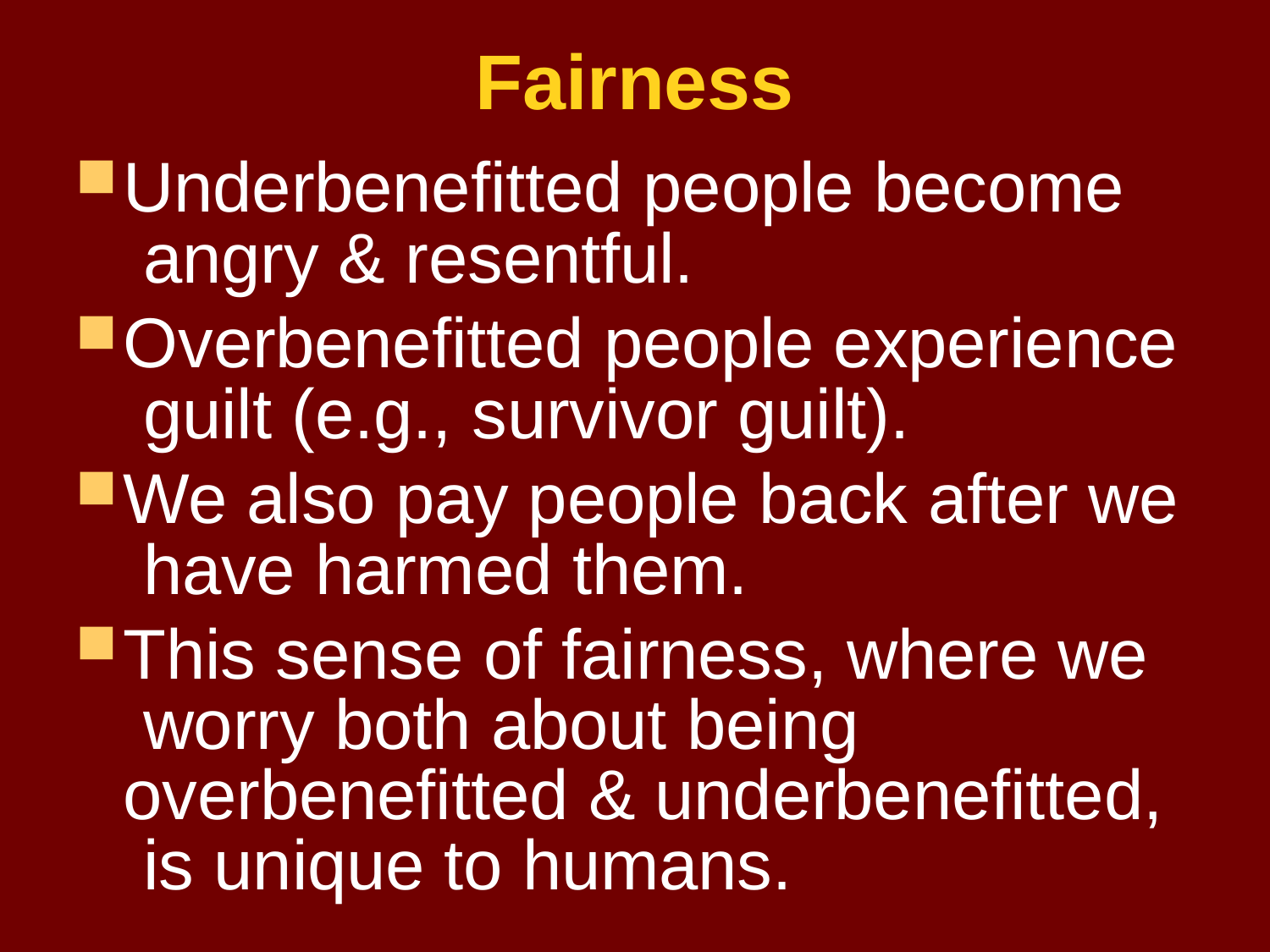

# Fairness
Underbenefitted people become  angry & resentful.
Overbenefitted people experience  guilt (e.g., survivor guilt).
We also pay people back after we  have harmed them.
This sense of fairness, where we  worry both about being  overbenefitted & underbenefitted,  is unique to humans.